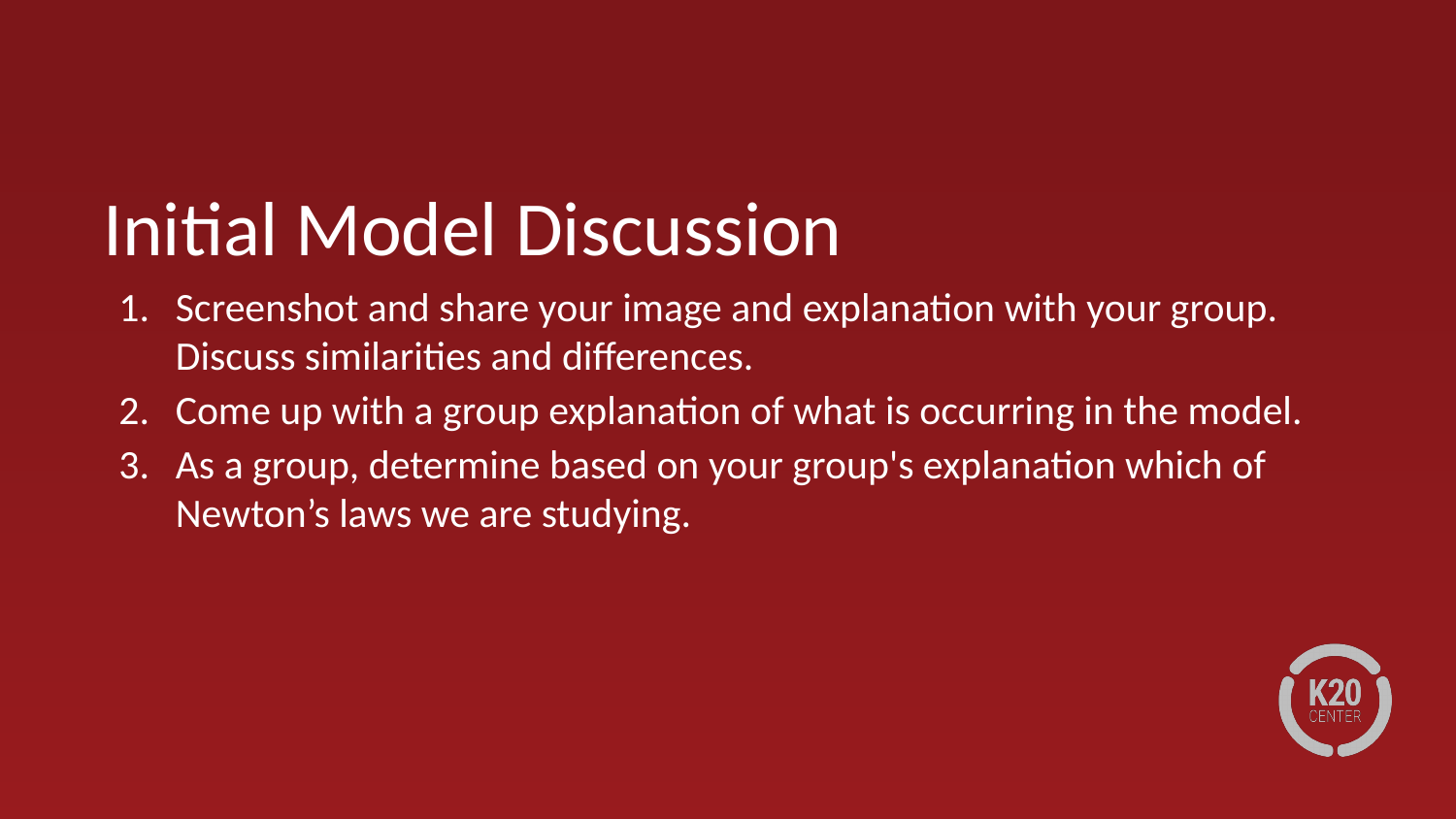

# Initial Model Discussion
Screenshot and share your image and explanation with your group. Discuss similarities and differences.
Come up with a group explanation of what is occurring in the model.
As a group, determine based on your group's explanation which of Newton’s laws we are studying.